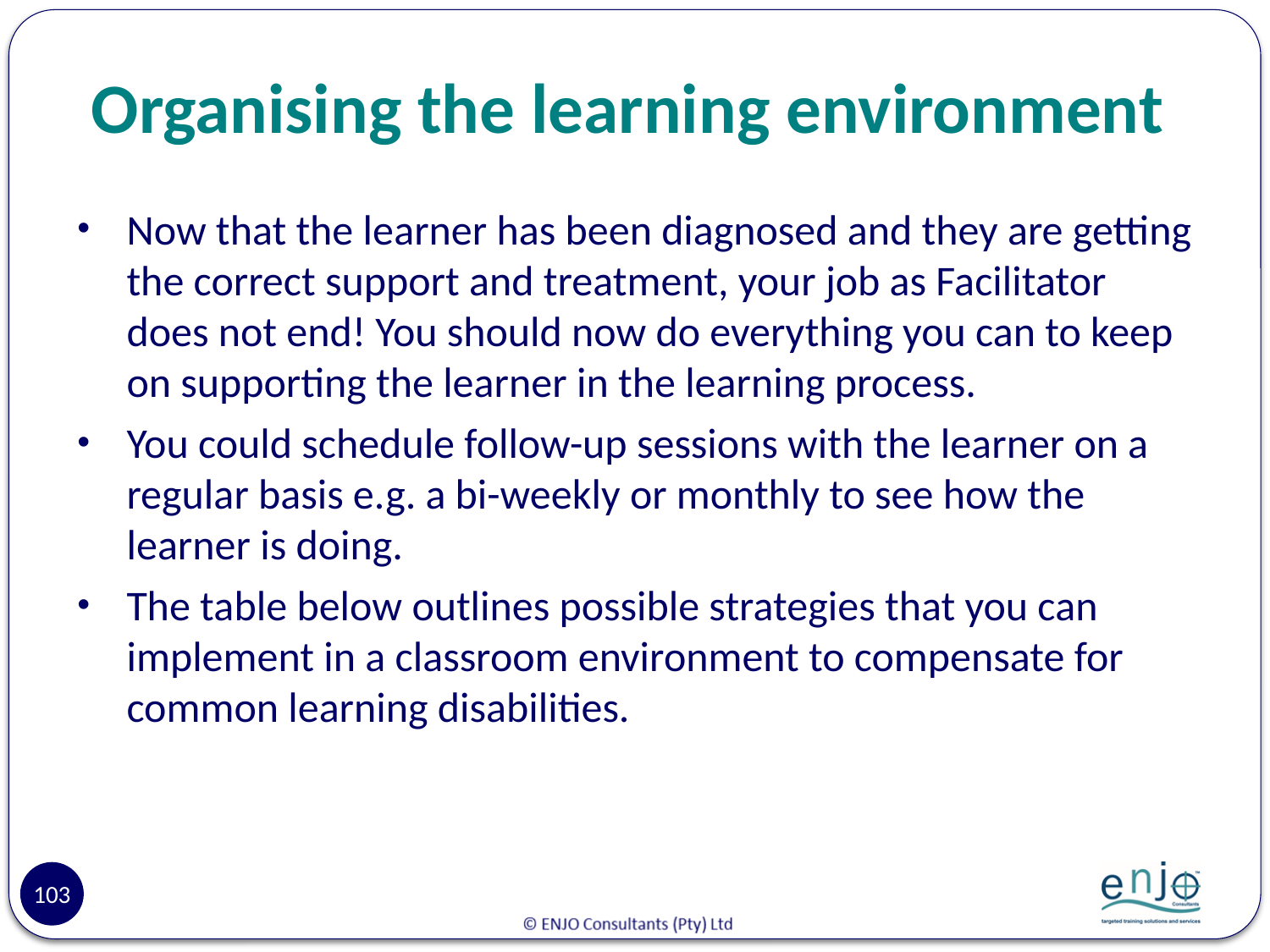

# Organising the learning environment
Now that the learner has been diagnosed and they are getting the correct support and treatment, your job as Facilitator does not end! You should now do everything you can to keep on supporting the learner in the learning process.
You could schedule follow-up sessions with the learner on a regular basis e.g. a bi-weekly or monthly to see how the learner is doing.
The table below outlines possible strategies that you can implement in a classroom environment to compensate for common learning disabilities.

103